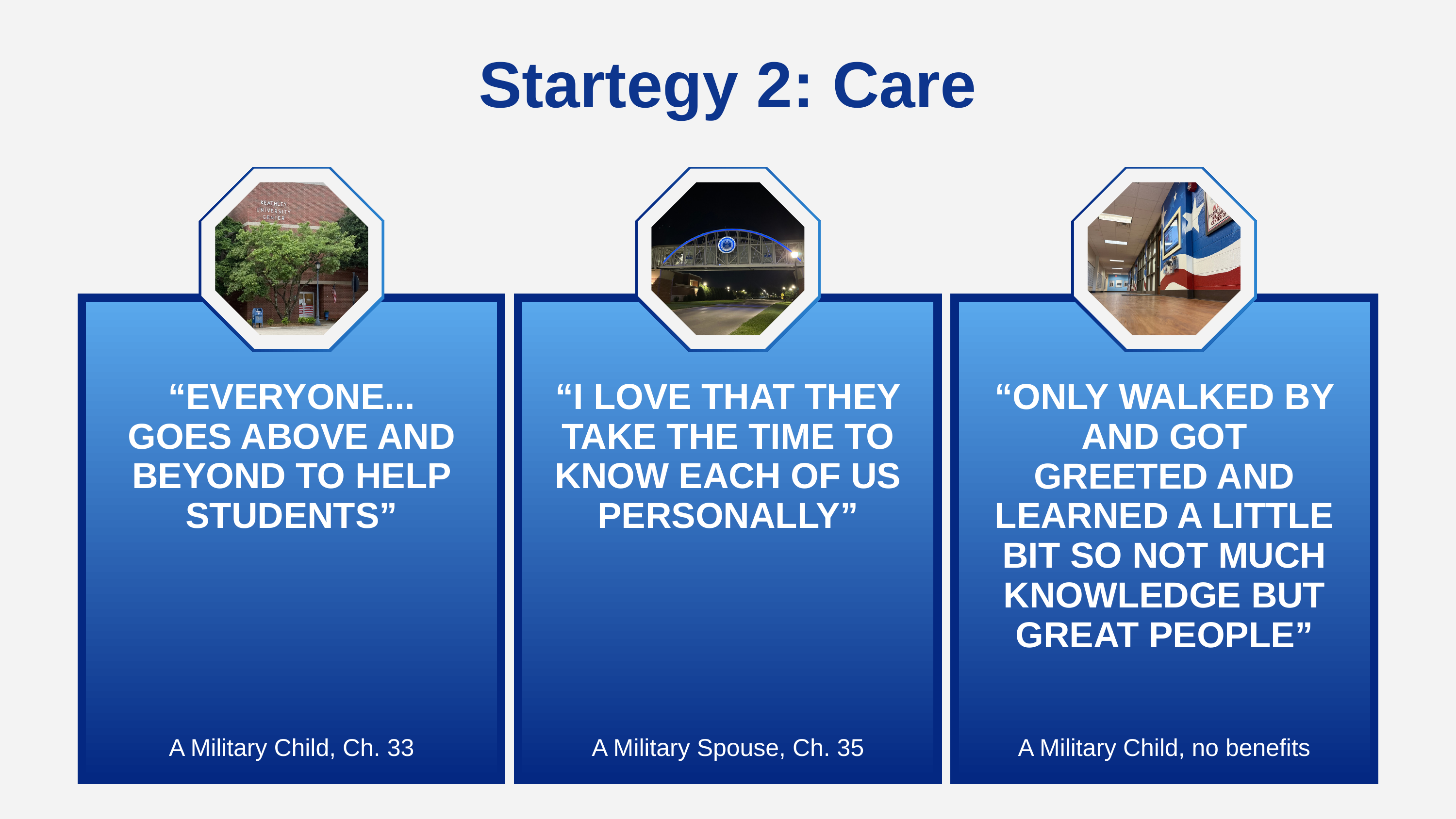

Startegy 2: Care

“EVERYONE... GOES ABOVE AND BEYOND TO HELP STUDENTS”
“I LOVE THAT THEY TAKE THE TIME TO KNOW EACH OF US PERSONALLY”
“ONLY WALKED BY AND GOT GREETED AND LEARNED A LITTLE BIT SO NOT MUCH KNOWLEDGE BUT GREAT PEOPLE”
A Military Child, Ch. 33
A Military Spouse, Ch. 35
A Military Child, no benefits